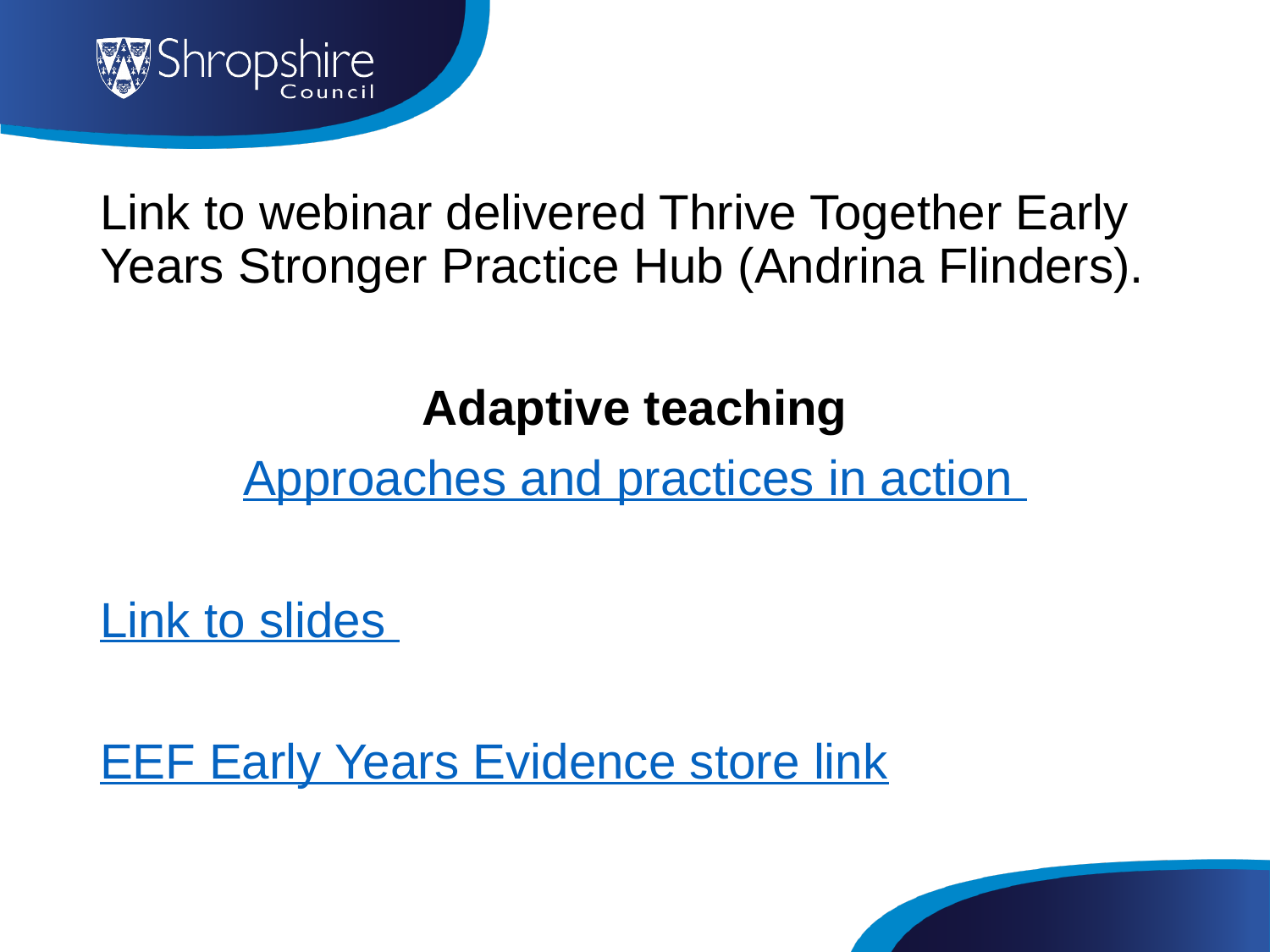

Link to webinar delivered Thrive Together Early Years Stronger Practice Hub (Andrina Flinders).

Adaptive teaching
Approaches and practices in action

Link to slides

EEF Early Years Evidence store link